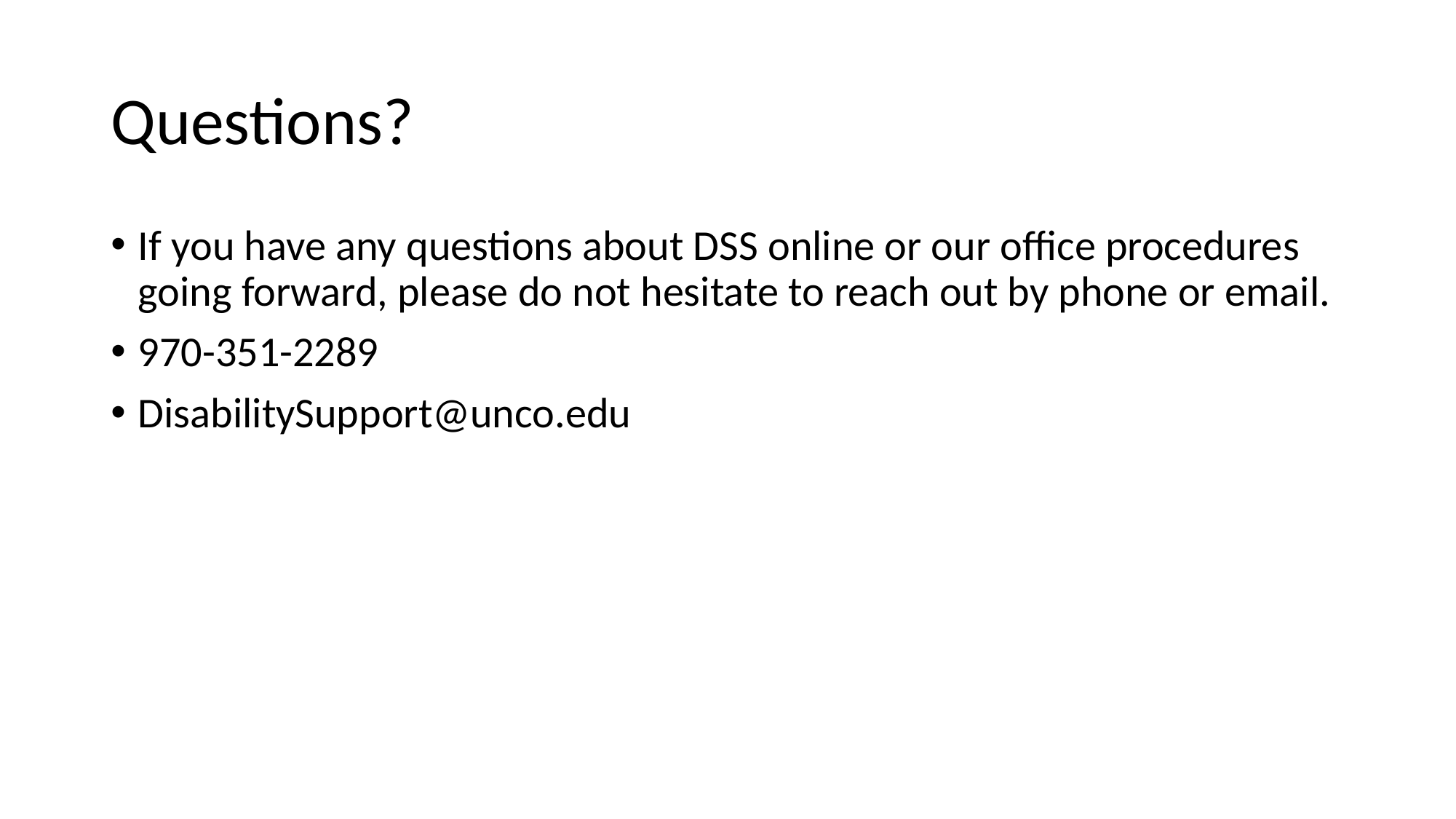

# Questions?
If you have any questions about DSS online or our office procedures going forward, please do not hesitate to reach out by phone or email.
970-351-2289
DisabilitySupport@unco.edu